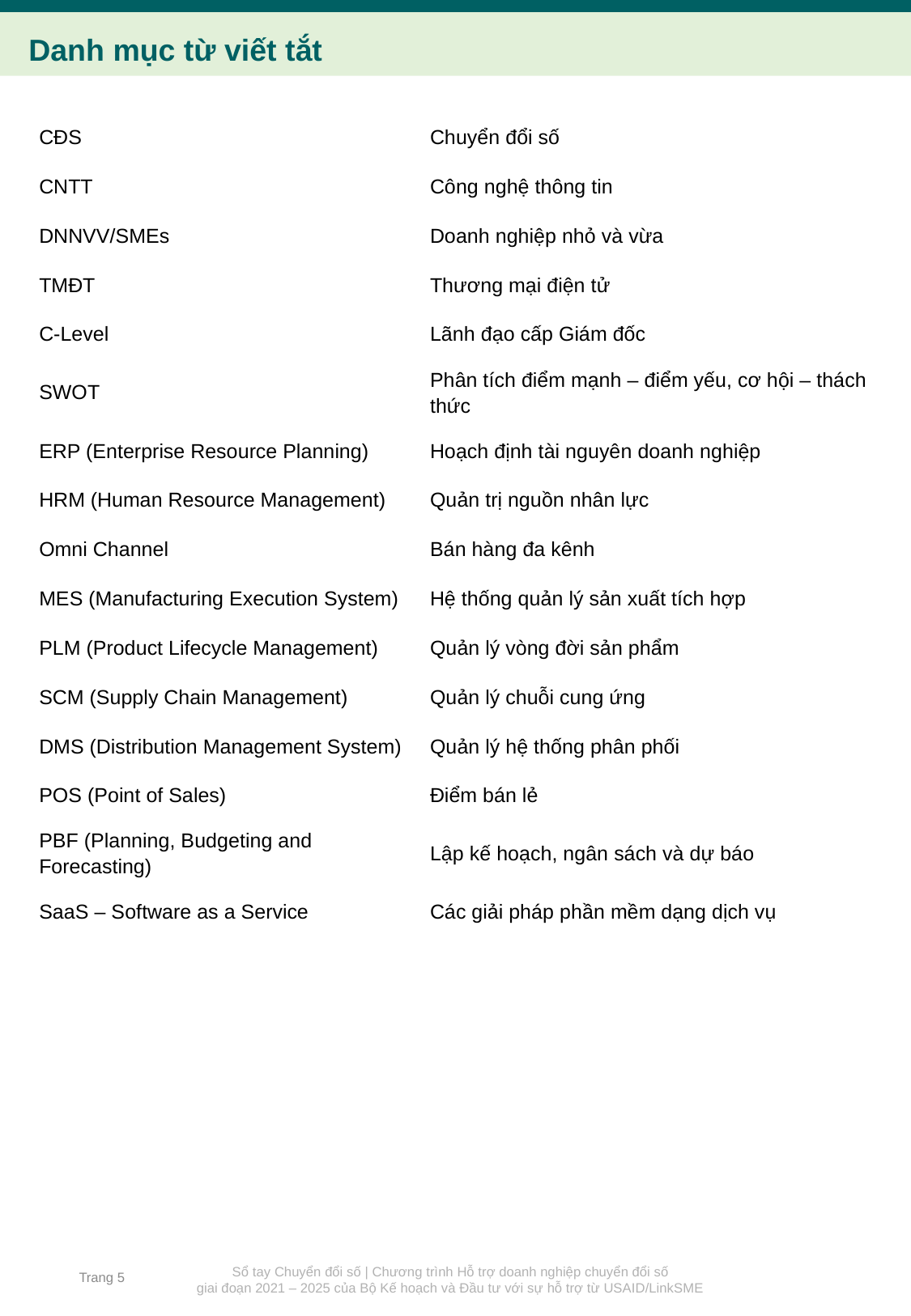

Danh mục từ viết tắt
| CĐS | Chuyển đổi số |
| --- | --- |
| CNTT | Công nghệ thông tin |
| DNNVV/SMEs | Doanh nghiệp nhỏ và vừa |
| TMĐT | Thương mại điện tử |
| C-Level | Lãnh đạo cấp Giám đốc |
| SWOT | Phân tích điểm mạnh – điểm yếu, cơ hội – thách thức |
| ERP (Enterprise Resource Planning) | Hoạch định tài nguyên doanh nghiệp |
| HRM (Human Resource Management) | Quản trị nguồn nhân lực |
| Omni Channel | Bán hàng đa kênh |
| MES (Manufacturing Execution System) | Hệ thống quản lý sản xuất tích hợp |
| PLM (Product Lifecycle Management) | Quản lý vòng đời sản phẩm |
| SCM (Supply Chain Management) | Quản lý chuỗi cung ứng |
| DMS (Distribution Management System) | Quản lý hệ thống phân phối |
| POS (Point of Sales) | Điểm bán lẻ |
| PBF (Planning, Budgeting and Forecasting) | Lập kế hoạch, ngân sách và dự báo |
| SaaS – Software as a Service | Các giải pháp phần mềm dạng dịch vụ |
Trang 5
Sổ tay Chuyển đổi số | Chương trình Hỗ trợ doanh nghiệp chuyển đổi số
giai đoạn 2021 – 2025 của Bộ Kế hoạch và Đầu tư với sự hỗ trợ từ USAID/LinkSME